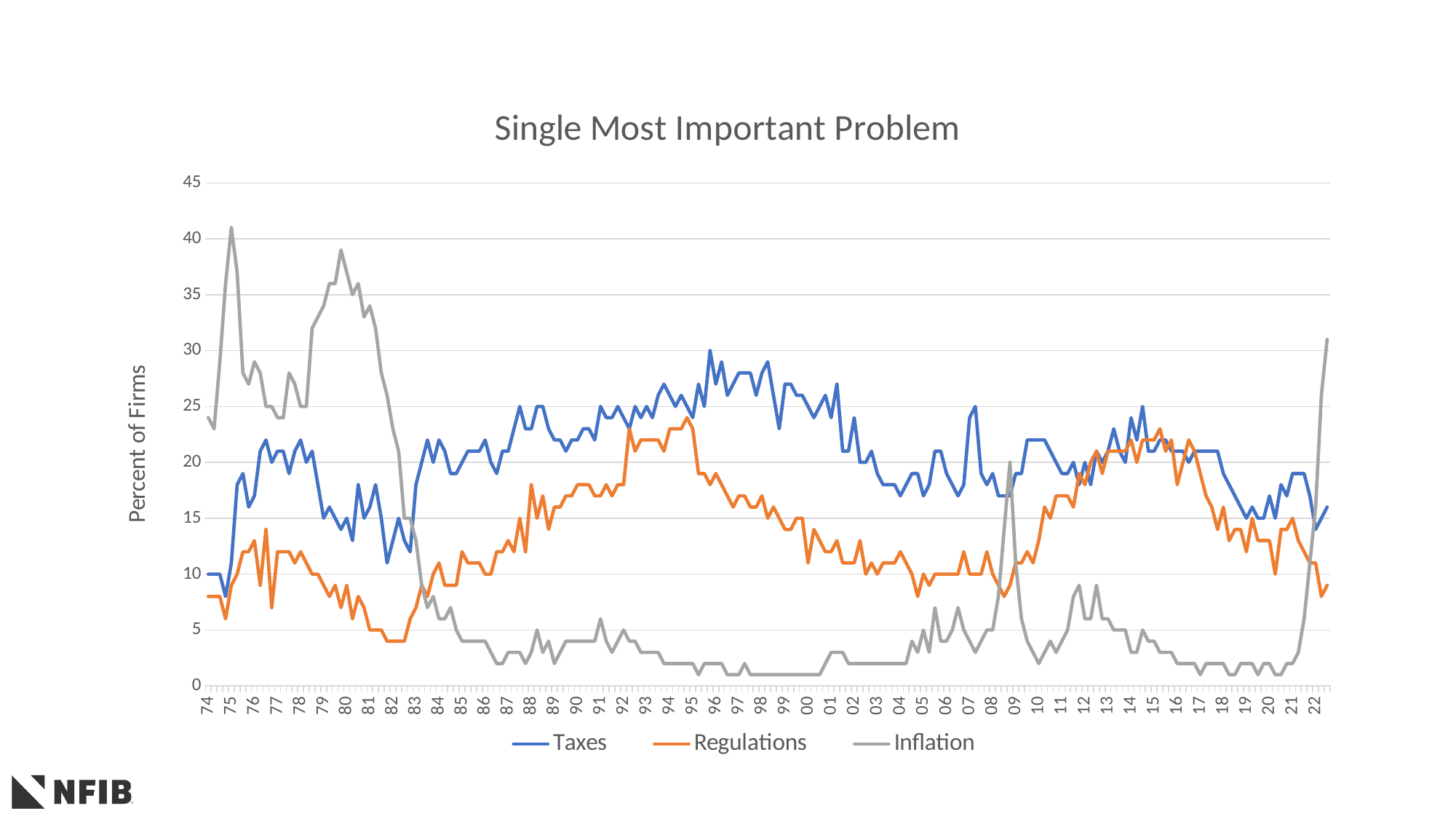

### Chart: Single Most Important Problem

| Category | Taxes | Regulations | Inflation |
|---|---|---|---|
| 74 | 10.0 | 8.0 | 24.0 |
|  | 10.0 | 8.0 | 23.0 |
|  | 10.0 | 8.0 | 29.0 |
|  | 8.0 | 6.0 | 36.0 |
| 75 | 11.0 | 9.0 | 41.0 |
|  | 18.0 | 10.0 | 37.0 |
|  | 19.0 | 12.0 | 28.0 |
|  | 16.0 | 12.0 | 27.0 |
| 76 | 17.0 | 13.0 | 29.0 |
|  | 21.0 | 9.0 | 28.0 |
|  | 22.0 | 14.0 | 25.0 |
|  | 20.0 | 7.0 | 25.0 |
| 77 | 21.0 | 12.0 | 24.0 |
|  | 21.0 | 12.0 | 24.0 |
|  | 19.0 | 12.0 | 28.0 |
|  | 21.0 | 11.0 | 27.0 |
| 78 | 22.0 | 12.0 | 25.0 |
|  | 20.0 | 11.0 | 25.0 |
|  | 21.0 | 10.0 | 32.0 |
|  | 18.0 | 10.0 | 33.0 |
| 79 | 15.0 | 9.0 | 34.0 |
|  | 16.0 | 8.0 | 36.0 |
|  | 15.0 | 9.0 | 36.0 |
|  | 14.0 | 7.0 | 39.0 |
| 80 | 15.0 | 9.0 | 37.0 |
|  | 13.0 | 6.0 | 35.0 |
|  | 18.0 | 8.0 | 36.0 |
|  | 15.0 | 7.0 | 33.0 |
| 81 | 16.0 | 5.0 | 34.0 |
|  | 18.0 | 5.0 | 32.0 |
|  | 15.0 | 5.0 | 28.0 |
|  | 11.0 | 4.0 | 26.0 |
| 82 | 13.0 | 4.0 | 23.0 |
|  | 15.0 | 4.0 | 21.0 |
|  | 13.0 | 4.0 | 15.0 |
|  | 12.0 | 6.0 | 15.0 |
| 83 | 18.0 | 7.0 | 13.0 |
|  | 20.0 | 9.0 | 9.0 |
|  | 22.0 | 8.0 | 7.0 |
|  | 20.0 | 10.0 | 8.0 |
| 84 | 22.0 | 11.0 | 6.0 |
|  | 21.0 | 9.0 | 6.0 |
|  | 19.0 | 9.0 | 7.0 |
|  | 19.0 | 9.0 | 5.0 |
| 85 | 20.0 | 12.0 | 4.0 |
|  | 21.0 | 11.0 | 4.0 |
|  | 21.0 | 11.0 | 4.0 |
|  | 21.0 | 11.0 | 4.0 |
| 86 | 22.0 | 10.0 | 4.0 |
|  | 20.0 | 10.0 | 3.0 |
|  | 19.0 | 12.0 | 2.0 |
|  | 21.0 | 12.0 | 2.0 |
| 87 | 21.0 | 13.0 | 3.0 |
|  | 23.0 | 12.0 | 3.0 |
|  | 25.0 | 15.0 | 3.0 |
|  | 23.0 | 12.0 | 2.0 |
| 88 | 23.0 | 18.0 | 3.0 |
|  | 25.0 | 15.0 | 5.0 |
|  | 25.0 | 17.0 | 3.0 |
|  | 23.0 | 14.0 | 4.0 |
| 89 | 22.0 | 16.0 | 2.0 |
|  | 22.0 | 16.0 | 3.0 |
|  | 21.0 | 17.0 | 4.0 |
|  | 22.0 | 17.0 | 4.0 |
| 90 | 22.0 | 18.0 | 4.0 |
|  | 23.0 | 18.0 | 4.0 |
|  | 23.0 | 18.0 | 4.0 |
|  | 22.0 | 17.0 | 4.0 |
| 91 | 25.0 | 17.0 | 6.0 |
|  | 24.0 | 18.0 | 4.0 |
|  | 24.0 | 17.0 | 3.0 |
|  | 25.0 | 18.0 | 4.0 |
| 92 | 24.0 | 18.0 | 5.0 |
|  | 23.0 | 23.0 | 4.0 |
|  | 25.0 | 21.0 | 4.0 |
|  | 24.0 | 22.0 | 3.0 |
| 93 | 25.0 | 22.0 | 3.0 |
|  | 24.0 | 22.0 | 3.0 |
|  | 26.0 | 22.0 | 3.0 |
|  | 27.0 | 21.0 | 2.0 |
| 94 | 26.0 | 23.0 | 2.0 |
|  | 25.0 | 23.0 | 2.0 |
|  | 26.0 | 23.0 | 2.0 |
|   | 25.0 | 24.0 | 2.0 |
| 95 | 24.0 | 23.0 | 2.0 |
|  | 27.0 | 19.0 | 1.0 |
|  | 25.0 | 19.0 | 2.0 |
|  | 30.0 | 18.0 | 2.0 |
| 96 | 27.0 | 19.0 | 2.0 |
|  | 29.0 | 18.0 | 2.0 |
|  | 26.0 | 17.0 | 1.0 |
|  | 27.0 | 16.0 | 1.0 |
| 97 | 28.0 | 17.0 | 1.0 |
|  | 28.0 | 17.0 | 2.0 |
|  | 28.0 | 16.0 | 1.0 |
|  | 26.0 | 16.0 | 1.0 |
| 98 | 28.0 | 17.0 | 1.0 |
|  | 29.0 | 15.0 | 1.0 |
|  | 26.0 | 16.0 | 1.0 |
|  | 23.0 | 15.0 | 1.0 |
| 99 | 27.0 | 14.0 | 1.0 |
|  | 27.0 | 14.0 | 1.0 |
|  | 26.0 | 15.0 | 1.0 |
|  | 26.0 | 15.0 | 1.0 |
| 00 | 25.0 | 11.0 | 1.0 |
|  | 24.0 | 14.0 | 1.0 |
|  | 25.0 | 13.0 | 1.0 |
|  | 26.0 | 12.0 | 2.0 |
| 01 | 24.0 | 12.0 | 3.0 |
|  | 27.0 | 13.0 | 3.0 |
|  | 21.0 | 11.0 | 3.0 |
|  | 21.0 | 11.0 | 2.0 |
| 02 | 24.0 | 11.0 | 2.0 |
|  | 20.0 | 13.0 | 2.0 |
|  | 20.0 | 10.0 | 2.0 |
|  | 21.0 | 11.0 | 2.0 |
| 03 | 19.0 | 10.0 | 2.0 |
|  | 18.0 | 11.0 | 2.0 |
|  | 18.0 | 11.0 | 2.0 |
|  | 18.0 | 11.0 | 2.0 |
| 04 | 17.0 | 12.0 | 2.0 |
|  | 18.0 | 11.0 | 2.0 |
|  | 19.0 | 10.0 | 4.0 |
|  | 19.0 | 8.0 | 3.0 |
| 05 | 17.0 | 10.0 | 5.0 |
|  | 18.0 | 9.0 | 3.0 |
|  | 21.0 | 10.0 | 7.0 |
|  | 21.0 | 10.0 | 4.0 |
| 06 | 19.0 | 10.0 | 4.0 |
|   | 18.0 | 10.0 | 5.0 |
|  | 17.0 | 10.0 | 7.0 |
|  | 18.0 | 12.0 | 5.0 |
| 07 | 24.0 | 10.0 | 4.0 |
|  | 25.0 | 10.0 | 3.0 |
|  | 19.0 | 10.0 | 4.0 |
|  | 18.0 | 12.0 | 5.0 |
| 08 | 19.0 | 10.0 | 5.0 |
|  | 17.0 | 9.0 | 8.0 |
|  | 17.0 | 8.0 | 14.0 |
|  | 17.0 | 9.0 | 20.0 |
| 09 | 19.0 | 11.0 | 11.0 |
|  | 19.0 | 11.0 | 6.0 |
|  | 22.0 | 12.0 | 4.0 |
|  | 22.0 | 11.0 | 3.0 |
| 10 | 22.0 | 13.0 | 2.0 |
|  | 22.0 | 16.0 | 3.0 |
|  | 21.0 | 15.0 | 4.0 |
|  | 20.0 | 17.0 | 3.0 |
| 11 | 19.0 | 17.0 | 4.0 |
|  | 19.0 | 17.0 | 5.0 |
|  | 20.0 | 16.0 | 8.0 |
|  | 18.0 | 19.0 | 9.0 |
| 12 | 20.0 | 18.0 | 6.0 |
|  | 18.0 | 20.0 | 6.0 |
|  | 21.0 | 21.0 | 9.0 |
|  | 20.0 | 19.0 | 6.0 |
| 13 | 21.0 | 21.0 | 6.0 |
|  | 23.0 | 21.0 | 5.0 |
|  | 21.0 | 21.0 | 5.0 |
|  | 20.0 | 21.0 | 5.0 |
| 14 | 24.0 | 22.0 | 3.0 |
|  | 22.0 | 20.0 | 3.0 |
|  | 25.0 | 22.0 | 5.0 |
|  | 21.0 | 22.0 | 4.0 |
| 15 | 21.0 | 22.0 | 4.0 |
|  | 22.0 | 23.0 | 3.0 |
|  | 22.0 | 21.0 | 3.0 |
|  | 21.0 | 22.0 | 3.0 |
| 16 | 21.0 | 18.0 | 2.0 |
|  | 21.0 | 20.0 | 2.0 |
|  | 20.0 | 22.0 | 2.0 |
|  | 21.0 | 21.0 | 2.0 |
| 17 | 21.0 | 19.0 | 1.0 |
|  | 21.0 | 17.0 | 2.0 |
|  | 21.0 | 16.0 | 2.0 |
|  | 21.0 | 14.0 | 2.0 |
| 18 | 19.0 | 16.0 | 2.0 |
|  | 18.0 | 13.0 | 1.0 |
|  | 17.0 | 14.0 | 1.0 |
|  | 16.0 | 14.0 | 2.0 |
| 19 | 15.0 | 12.0 | 2.0 |
|  | 16.0 | 15.0 | 2.0 |
|  | 15.0 | 13.0 | 1.0 |
|  | 15.0 | 13.0 | 2.0 |
| 20 | 17.0 | 13.0 | 2.0 |
|  | 15.0 | 10.0 | 1.0 |
|  | 18.0 | 14.0 | 1.0 |
|  | 17.0 | 14.0 | 2.0 |
| 21 | 19.0 | 15.0 | 2.0 |
|  | 19.0 | 13.0 | 3.0 |
|  | 19.0 | 12.0 | 6.0 |
|  | 17.0 | 11.0 | 11.0 |
| 22 | 14.0 | 11.0 | 16.0 |